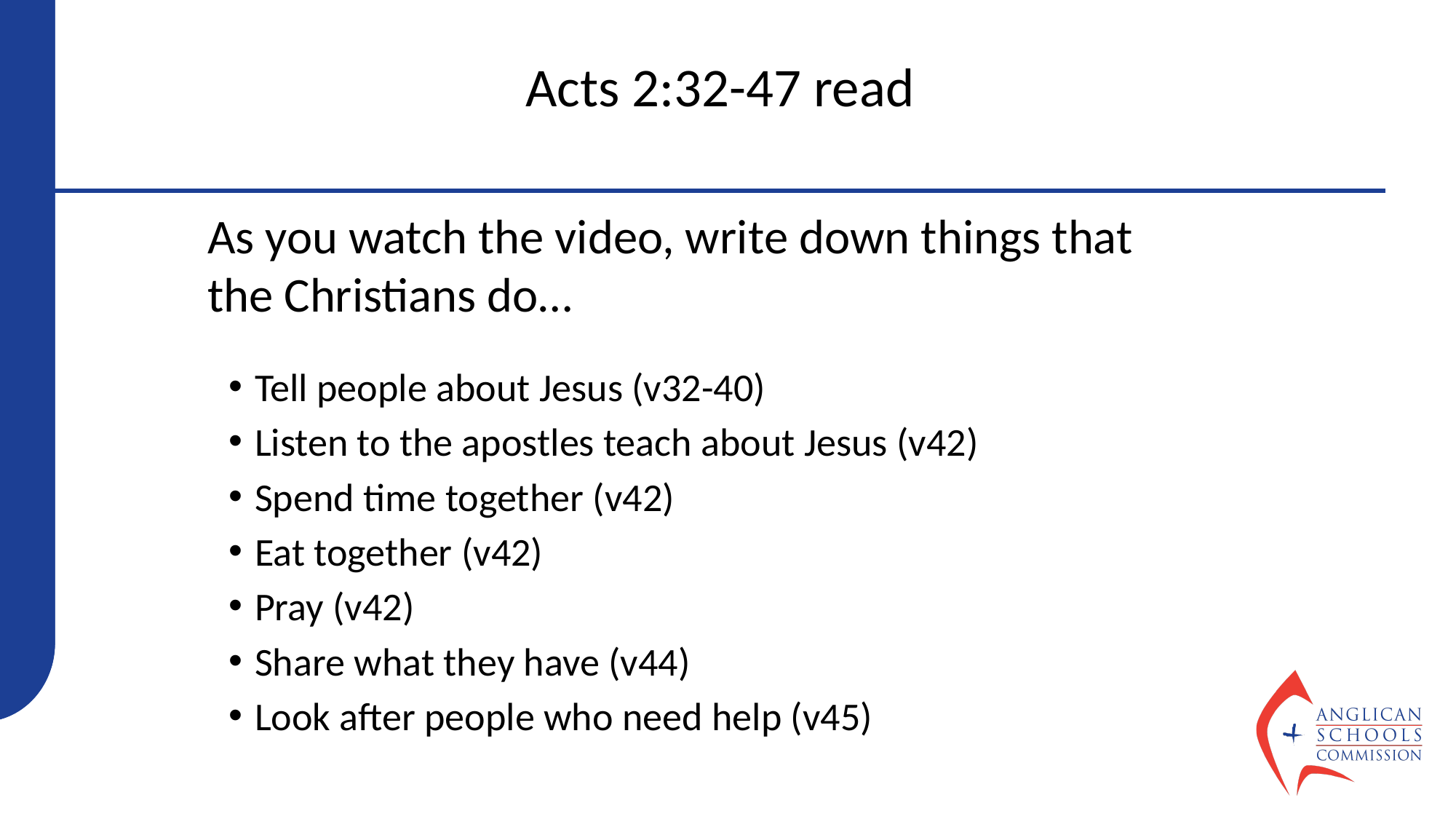

# Acts 2:32-47 read
As you watch the video, write down things that the Christians do…

Tell people about Jesus (v32-40)
Listen to the apostles teach about Jesus (v42)
Spend time together (v42)
Eat together (v42)
Pray (v42)
Share what they have (v44)
Look after people who need help (v45)